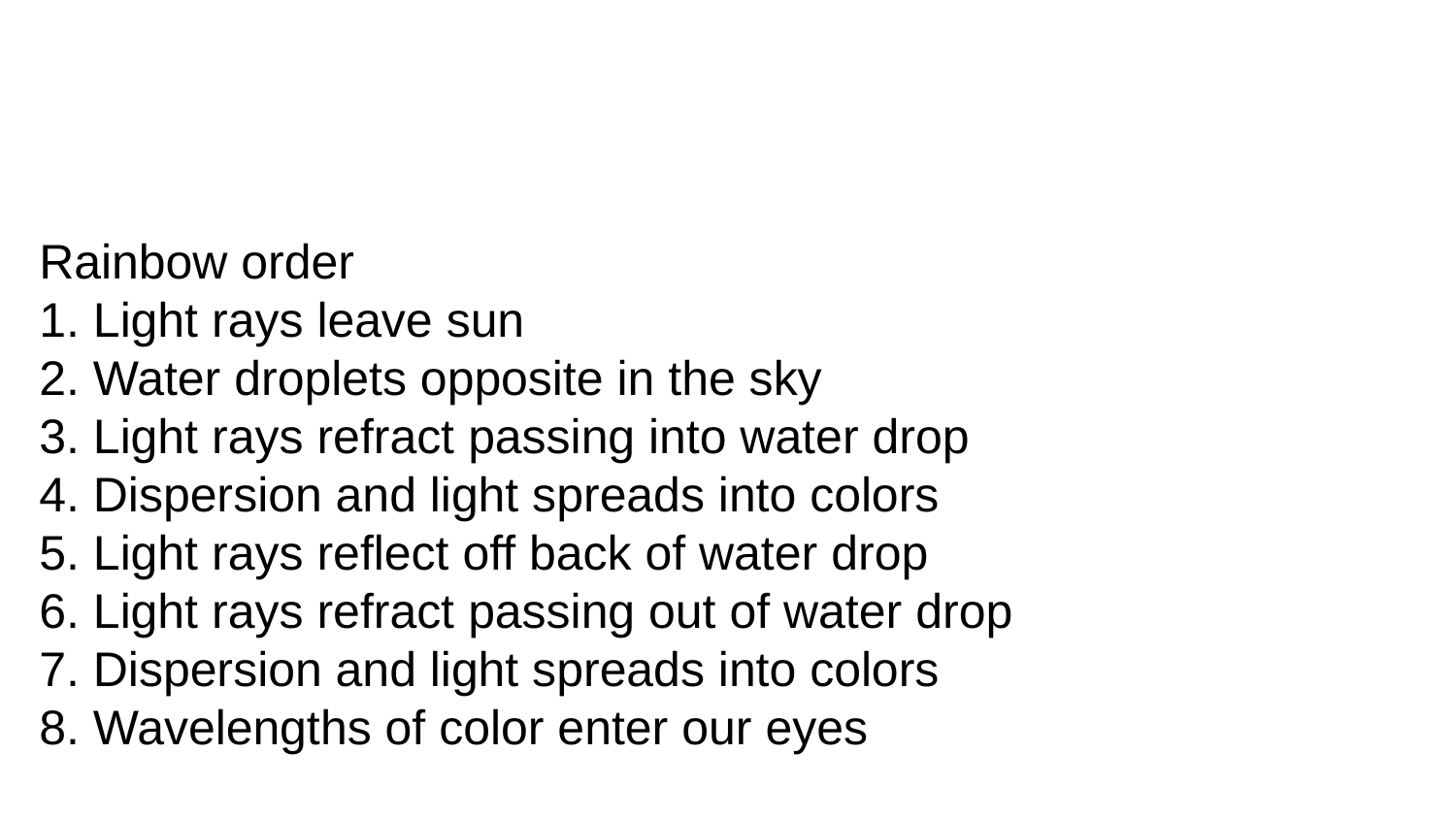

#
Rainbow order
1. Light rays leave sun
2. Water droplets opposite in the sky
3. Light rays refract passing into water drop
4. Dispersion and light spreads into colors
5. Light rays reflect off back of water drop
6. Light rays refract passing out of water drop
7. Dispersion and light spreads into colors
8. Wavelengths of color enter our eyes